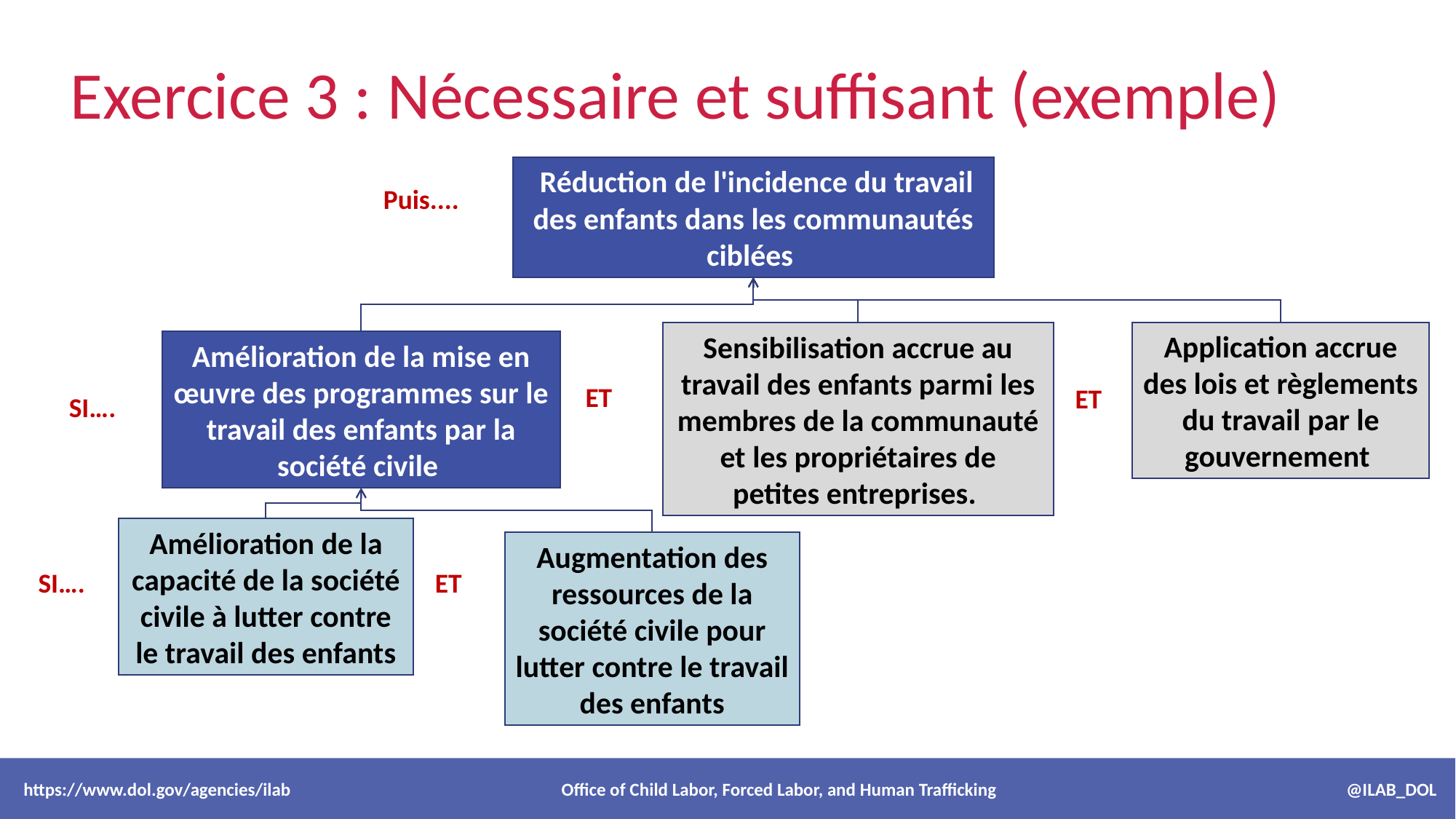

Exercice 3 : Nécessaire et suffisant (exemple)
 Réduction de l'incidence du travail des enfants dans les communautés ciblées
Puis....
Application accrue des lois et règlements du travail par le gouvernement
Sensibilisation accrue au travail des enfants parmi les membres de la communauté et les propriétaires de petites entreprises.
Amélioration de la mise en œuvre des programmes sur le travail des enfants par la société civile
ET
ET
SI….
Amélioration de la capacité de la société civile à lutter contre le travail des enfants
Augmentation des ressources de la société civile pour lutter contre le travail des enfants
SI….
ET
   https://www.dol.gov/agencies/ilab                                                                 Office of Child Labor, Forced Labor, and Human Trafficking                                                                                    @ILAB_DOL